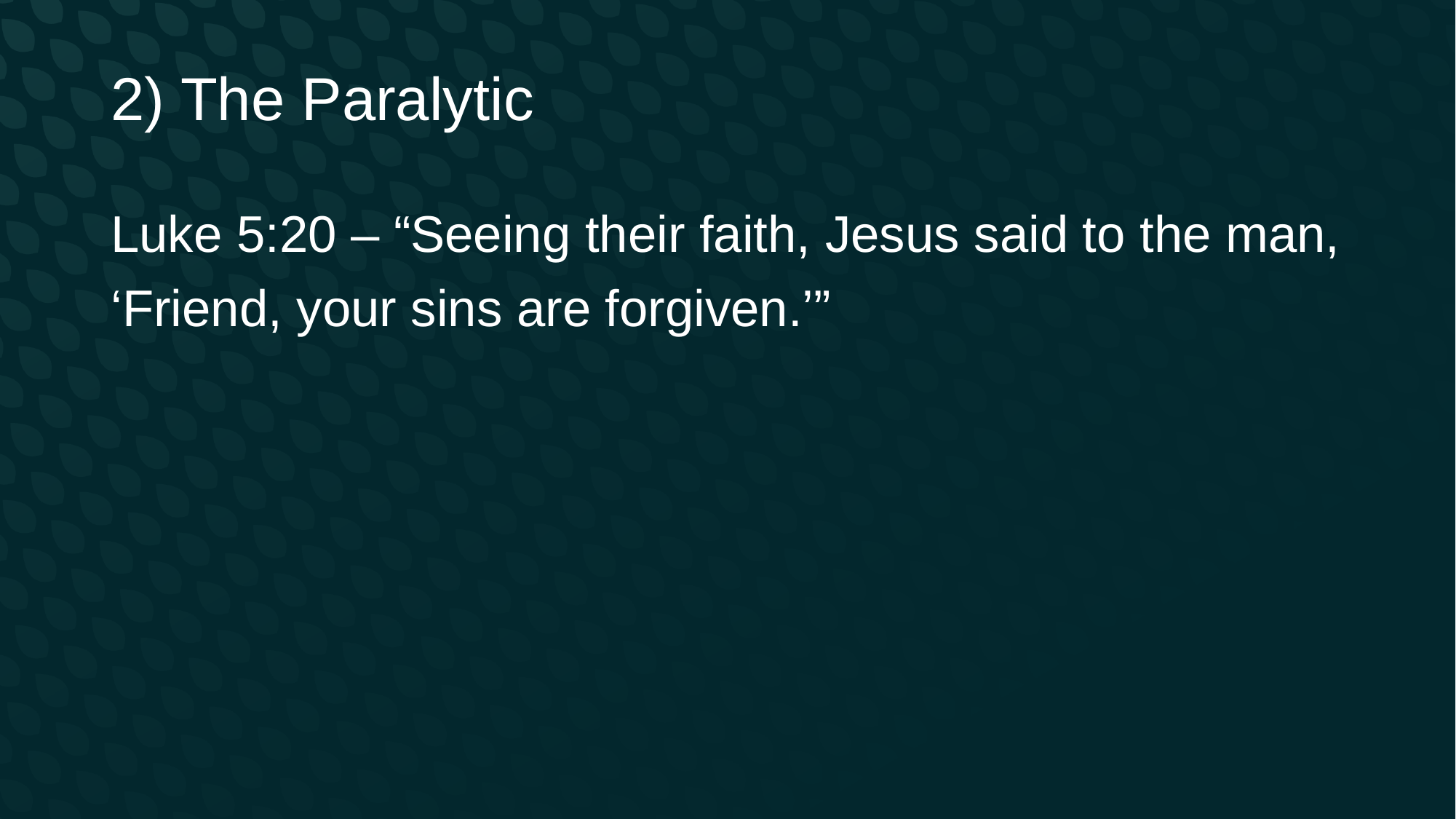

2) The Paralytic
Luke 5:20 – “Seeing their faith, Jesus said to the man, ‘Friend, your sins are forgiven.’”